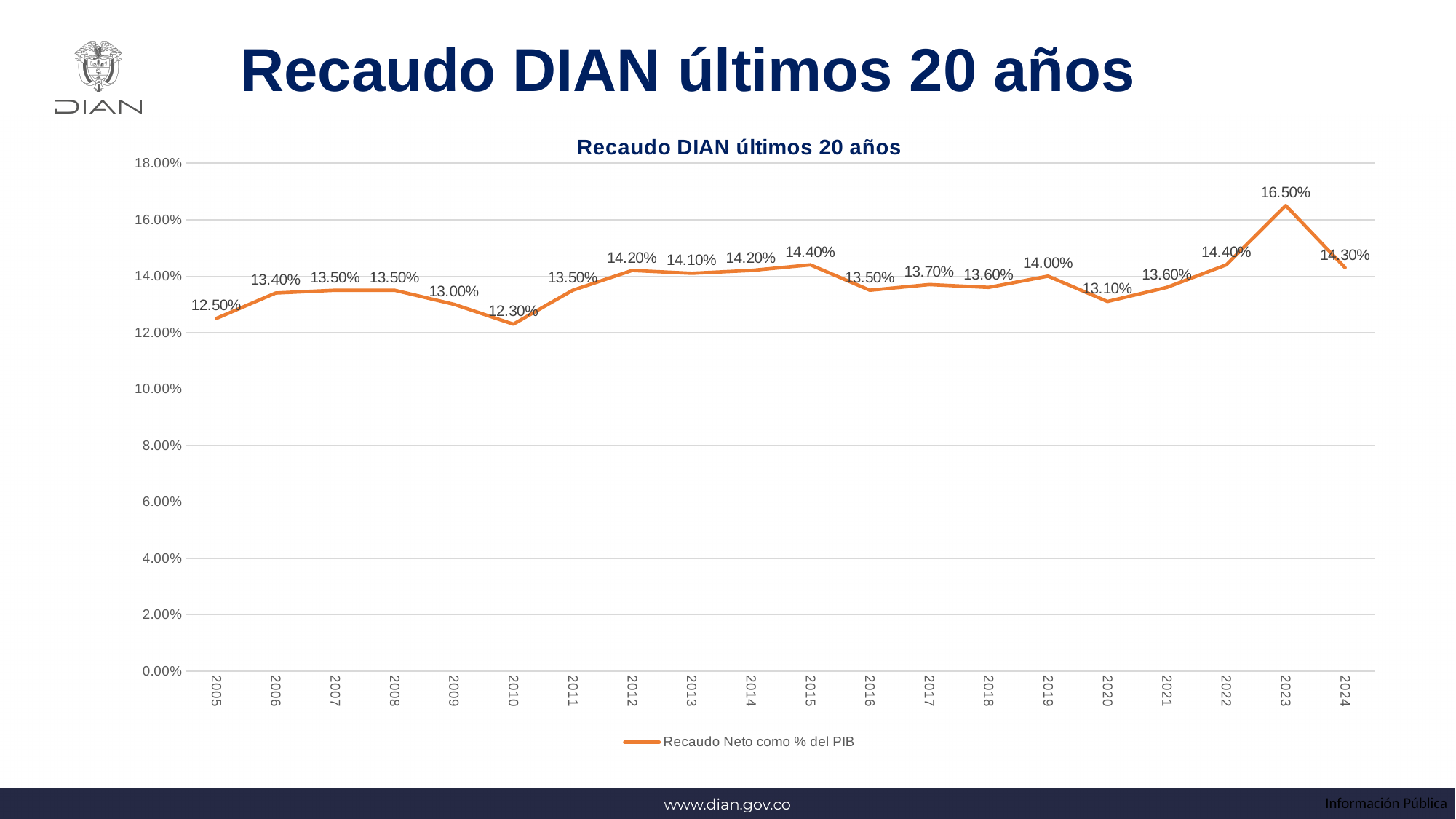

Recaudo DIAN últimos 20 años

### Chart: Recaudo DIAN últimos 20 años

| Category | Recaudo Neto como % del PIB |
|---|---|
| 2005 | 0.125 |
| 2006 | 0.134 |
| 2007 | 0.135 |
| 2008 | 0.135 |
| 2009 | 0.13 |
| 2010 | 0.123 |
| 2011 | 0.135 |
| 2012 | 0.142 |
| 2013 | 0.141 |
| 2014 | 0.142 |
| 2015 | 0.144 |
| 2016 | 0.135 |
| 2017 | 0.137 |
| 2018 | 0.136 |
| 2019 | 0.14 |
| 2020 | 0.131 |
| 2021 | 0.136 |
| 2022 | 0.144 |
| 2023 | 0.165 |
| 2024 | 0.143 |